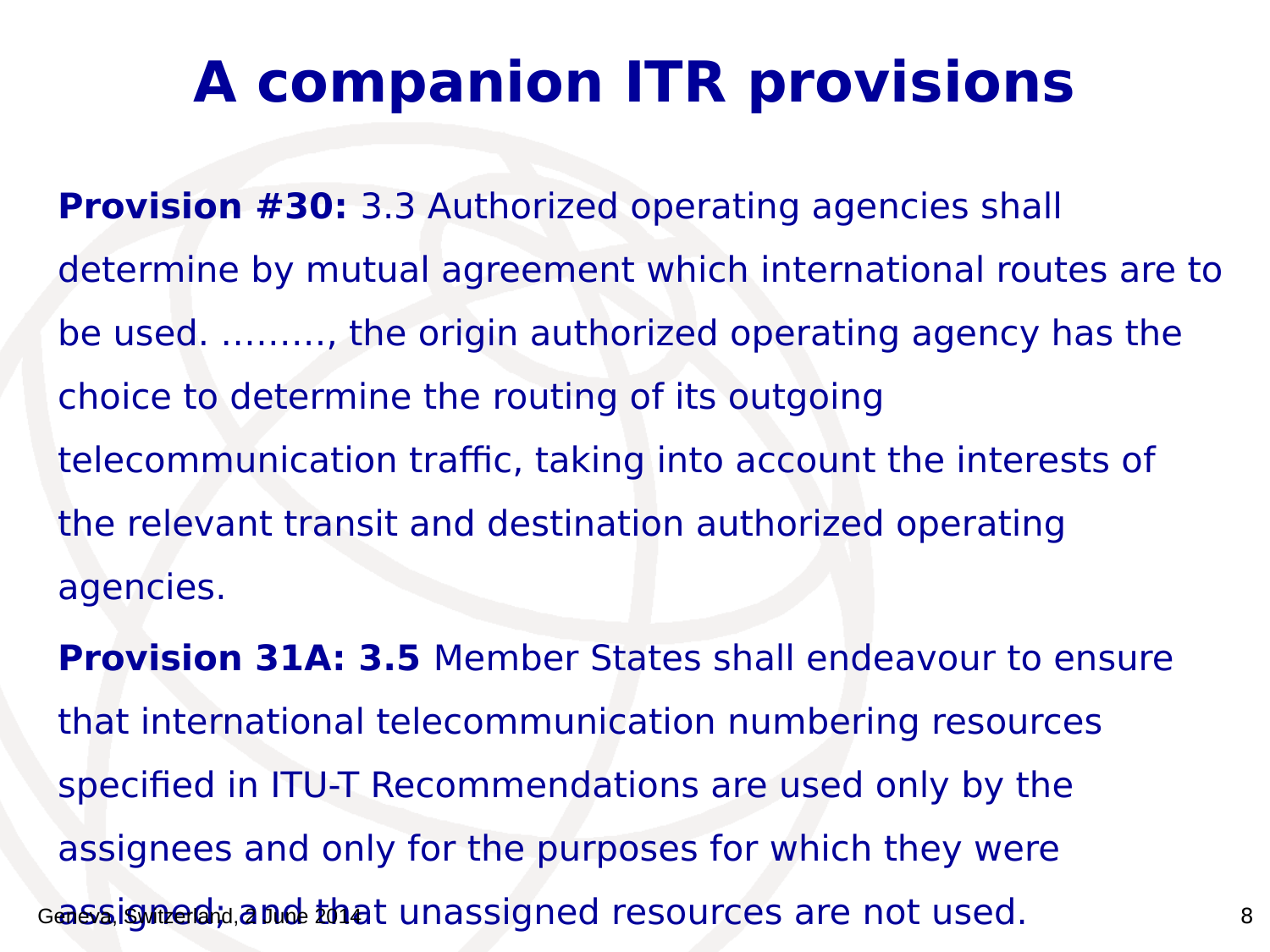

# A companion ITR provisions
Provision #30: 3.3 Authorized operating agencies shall determine by mutual agreement which international routes are to be used. ………, the origin authorized operating agency has the choice to determine the routing of its outgoing telecommunication traffic, taking into account the interests of the relevant transit and destination authorized operating agencies.
Provision 31A: 3.5 Member States shall endeavour to ensure that international telecommunication numbering resources specified in ITU-T Recommendations are used only by the assignees and only for the purposes for which they were assigned; and that unassigned resources are not used.
Geneva, Switzerland, 2 June 2014
8